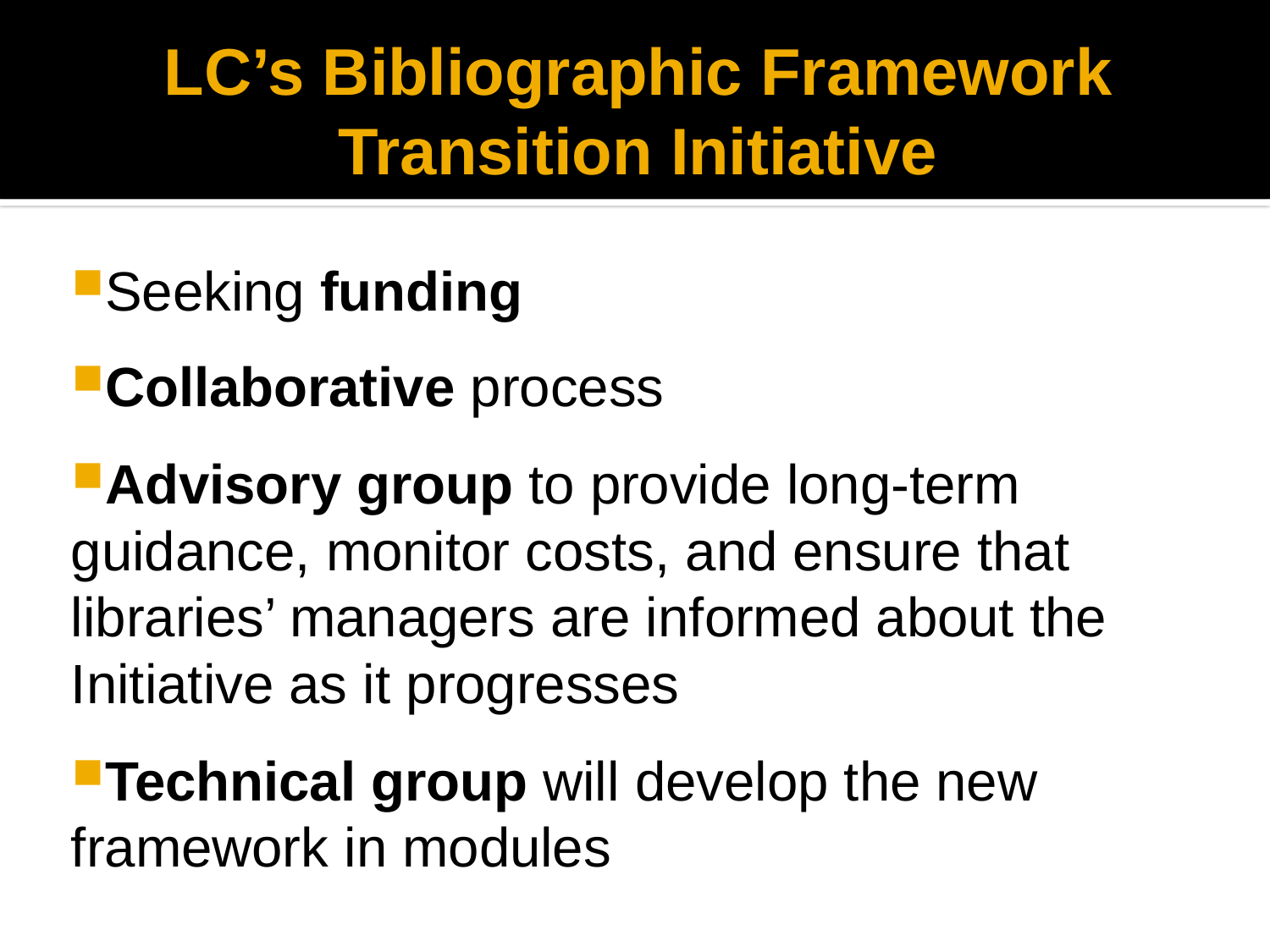

# LC’s Bibliographic Framework Transition Initiative
Seeking funding

Collaborative process

Advisory group to provide long-term guidance, monitor costs, and ensure that libraries’ managers are informed about the Initiative as it progresses

Technical group will develop the new framework in modules